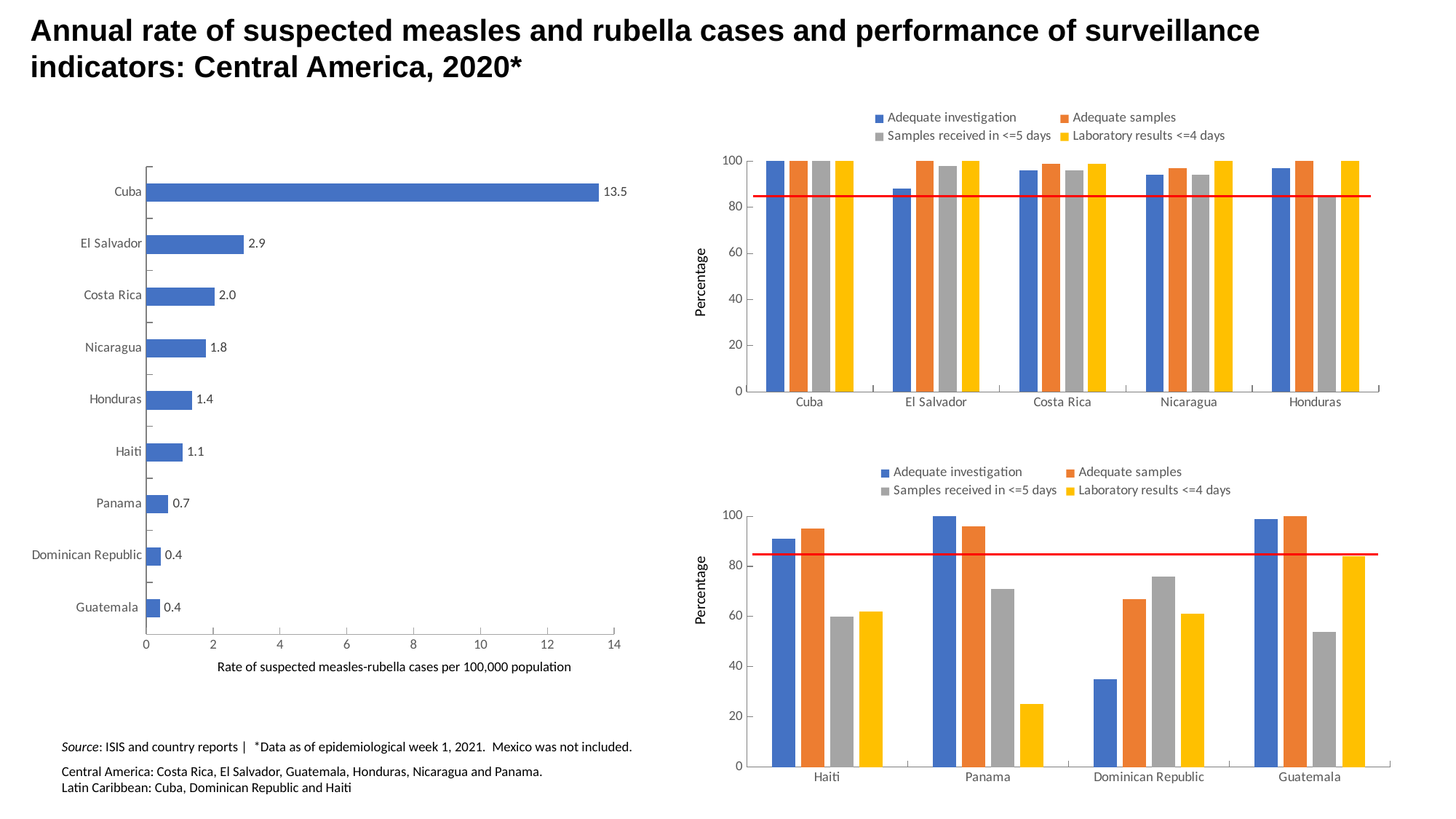

Annual rate of suspected measles and rubella cases and performance of surveillance indicators: Central America, 2020*

### Chart

| Category | Adequate investigation | Adequate samples | Samples received in <=5 days | Laboratory results <=4 days |
|---|---|---|---|---|
| Cuba | 100.0 | 100.0 | 100.0 | 100.0 |
| El Salvador | 88.0 | 100.0 | 98.0 | 172.0 |
| Costa Rica | 96.0 | 99.0 | 96.0 | 99.0 |
| Nicaragua | 94.0 | 97.0 | 94.0 | 121.0 |
| Honduras | 97.0 | 100.0 | 85.0 | 116.0 |

### Chart

| Category |  |
|---|---|
| Guatemala  | 0.4 |
| Dominican Republic | 0.43217561888449 |
| Panama | 0.661786620612621 |
| Haiti | 1.08979028216428 |
| Honduras | 1.3640738551201 |
| Nicaragua | 1.77625705244165 |
| Costa Rica | 2.04215847823902 |
| El Salvador | 2.92092681970932 |
| Cuba | 13.5497027292005 |
Percentage

### Chart

| Category | Adequate investigation | Adequate samples | Samples received in <=5 days | Laboratory results <=4 days |
|---|---|---|---|---|
| Haiti | 91.0 | 95.0 | 60.0 | 62.0 |
| Panama | 100.0 | 96.0 | 71.0 | 25.0 |
| Dominican Republic | 35.0 | 67.0 | 76.0 | 61.0 |
| Guatemala | 99.0 | 100.0 | 54.0 | 84.0 |
Percentage
Rate of suspected measles-rubella cases per 100,000 population
Source: ISIS and country reports |  *Data as of epidemiological week 1, 2021.  Mexico was not included.
Central America: Costa Rica, El Salvador, Guatemala, Honduras, Nicaragua and Panama.
Latin Caribbean: Cuba, Dominican Republic and Haiti